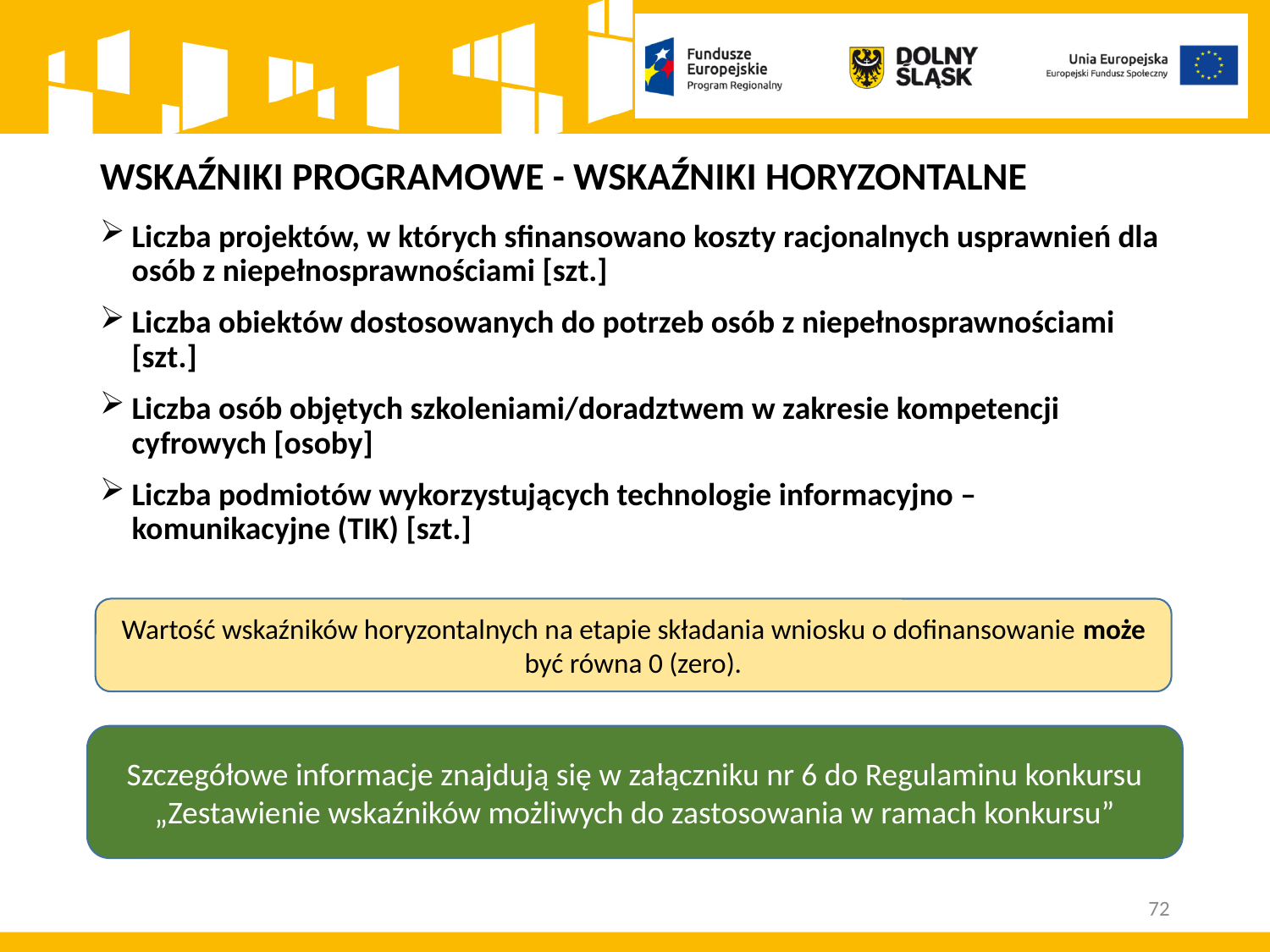

# WSKAŹNIKI PROGRAMOWE - WSKAŹNIKI HORYZONTALNE
Liczba projektów, w których sfinansowano koszty racjonalnych usprawnień dla osób z niepełnosprawnościami [szt.]
Liczba obiektów dostosowanych do potrzeb osób z niepełnosprawnościami [szt.]
Liczba osób objętych szkoleniami/doradztwem w zakresie kompetencji cyfrowych [osoby]
Liczba podmiotów wykorzystujących technologie informacyjno – komunikacyjne (TIK) [szt.]

Wartość wskaźników horyzontalnych na etapie składania wniosku o dofinansowanie może być równa 0 (zero).
Szczegółowe informacje znajdują się w załączniku nr 6 do Regulaminu konkursu „Zestawienie wskaźników możliwych do zastosowania w ramach konkursu”
72